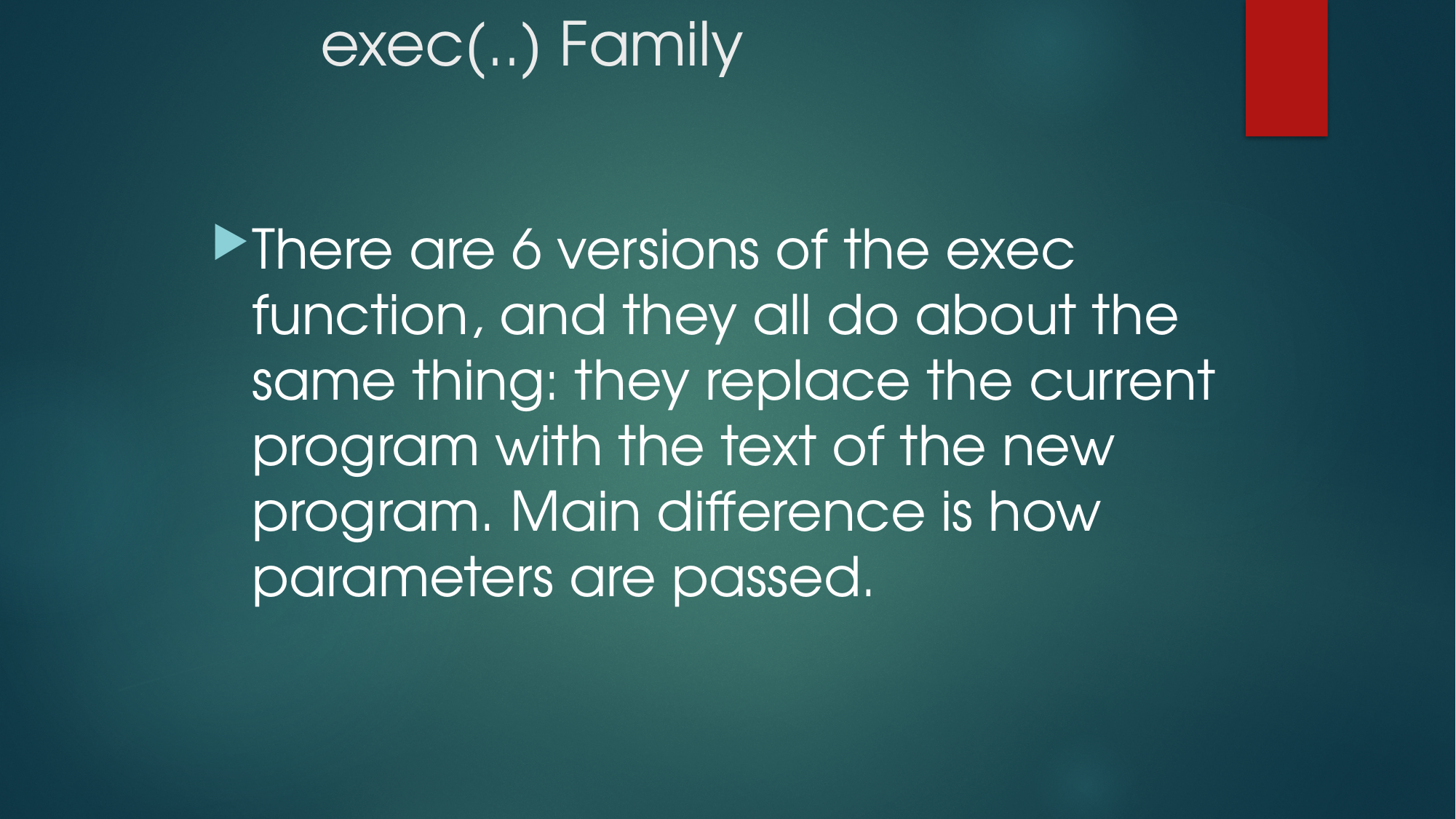

# exec(..) Family
There are 6 versions of the exec function, and they all do about the same thing: they replace the current program with the text of the new program. Main difference is how parameters are passed.